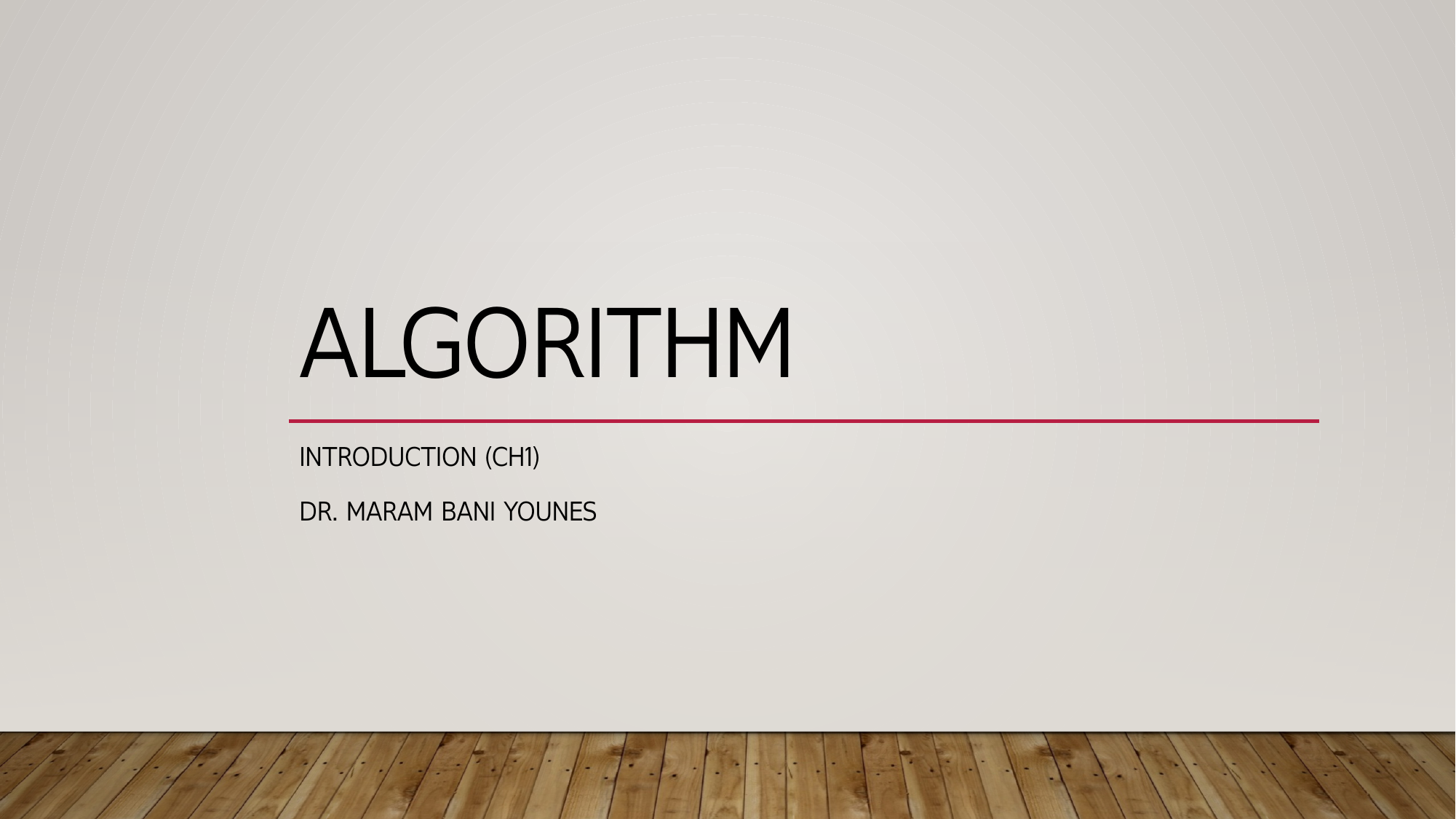

# Algorithm
Introduction (Ch1)
DR. Maram Bani Younes